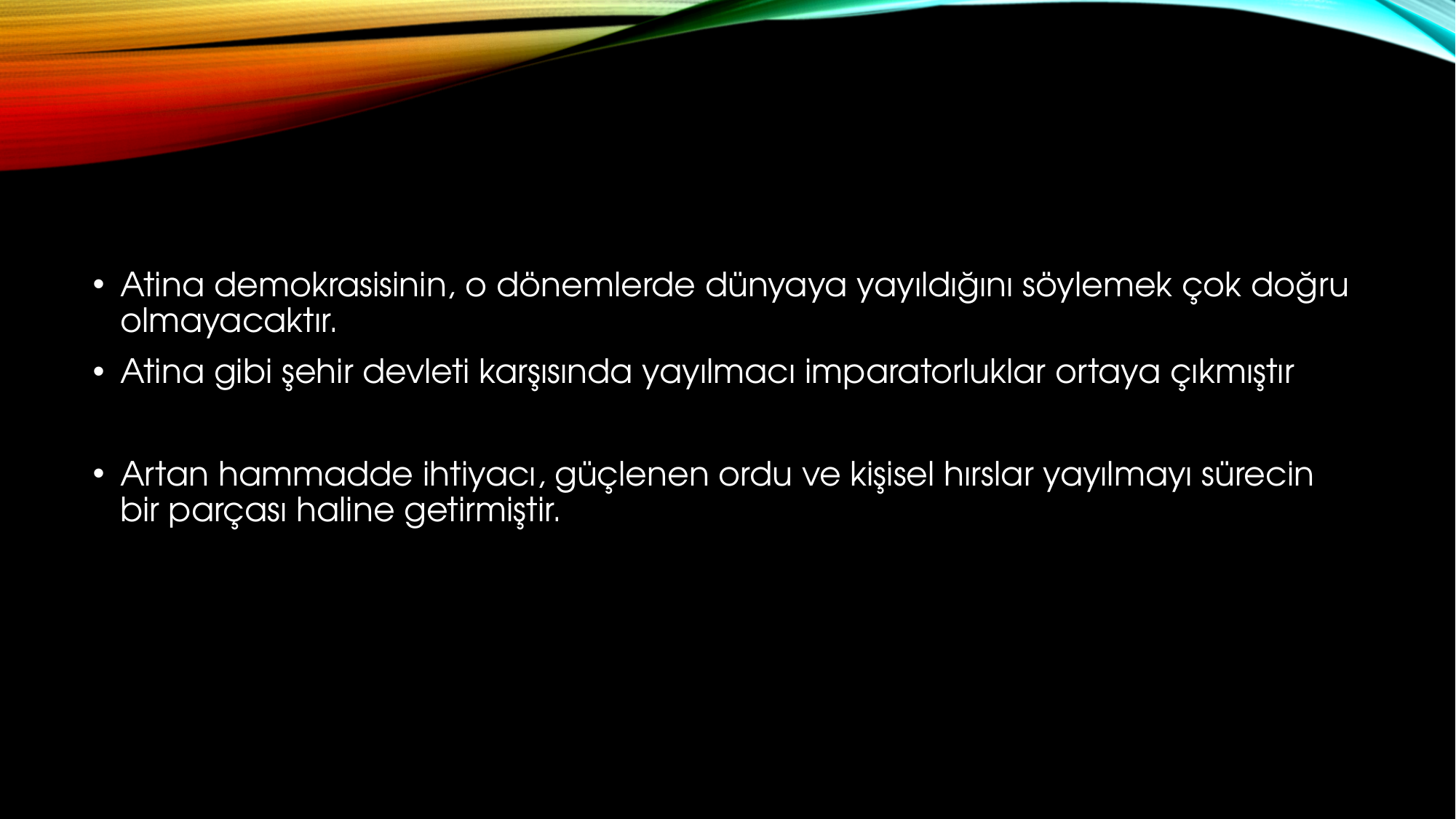

#
Atina demokrasisinin, o dönemlerde dünyaya yayıldığını söylemek çok doğru olmayacaktır.
Atina gibi şehir devleti karşısında yayılmacı imparatorluklar ortaya çıkmıştır

Artan hammadde ihtiyacı, güçlenen ordu ve kişisel hırslar yayılmayı sürecin bir parçası haline getirmiştir.